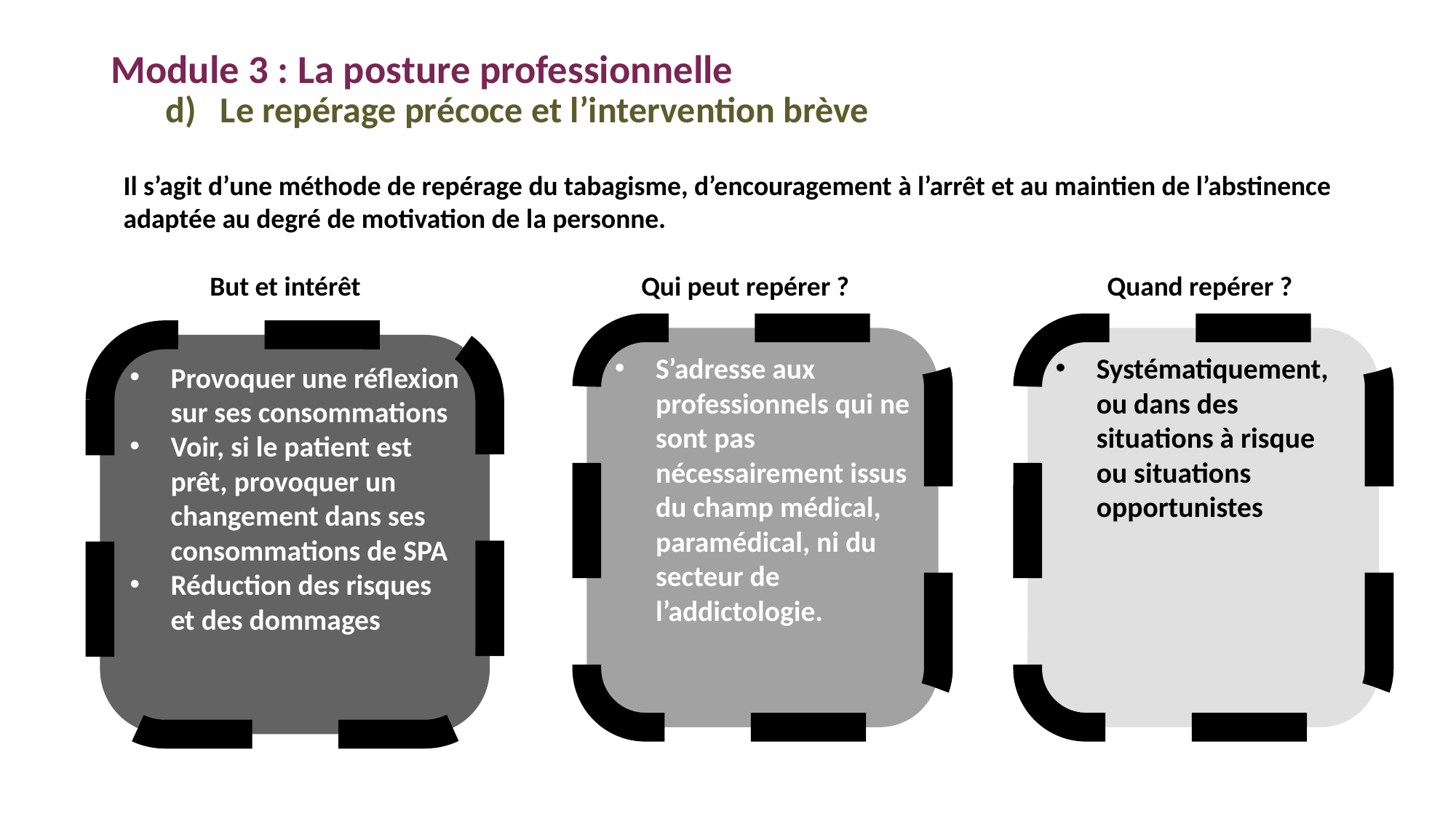

Module 3 : La posture professionnelle
Le repérage précoce et l’intervention brève
Il s’agit d’une méthode de repérage du tabagisme, d’encouragement à l’arrêt et au maintien de l’abstinence adaptée au degré de motivation de la personne.
But et intérêt
Qui peut repérer ?
Quand repérer ?
S’adresse aux professionnels qui ne sont pas nécessairement issus du champ médical, paramédical, ni du secteur de l’addictologie.
Systématiquement, ou dans des situations à risque ou situations opportunistes
Provoquer une réflexion sur ses consommations
Voir, si le patient est prêt, provoquer un changement dans ses consommations de SPA
Réduction des risques et des dommages